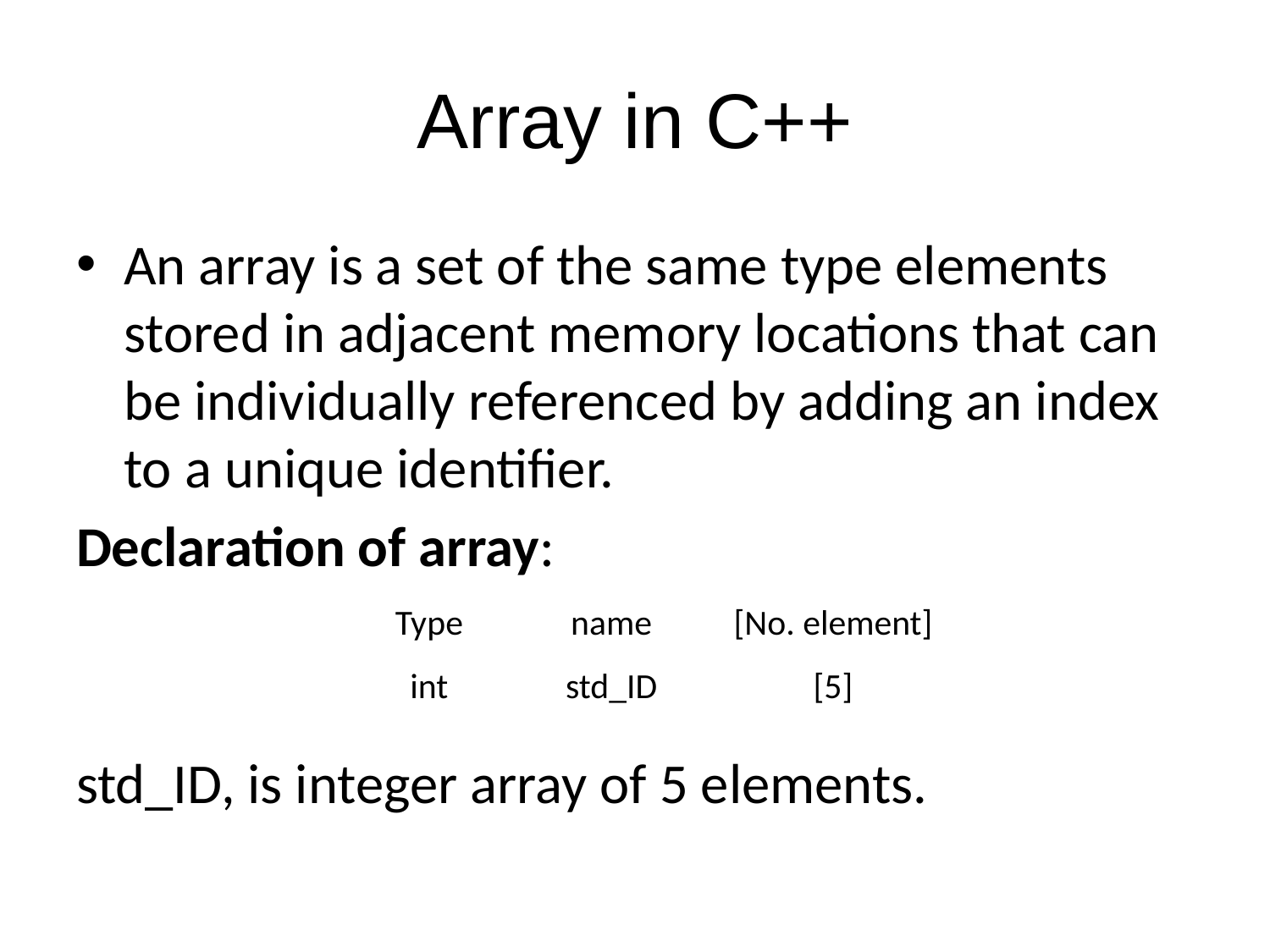

# Array in C++
An array is a set of the same type elements stored in adjacent memory locations that can be individually referenced by adding an index to a unique identifier.
Declaration of array:

std_ID, is integer array of 5 elements.

| Type | name | [No. element] |
| --- | --- | --- |
| int | std\_ID | [5] |